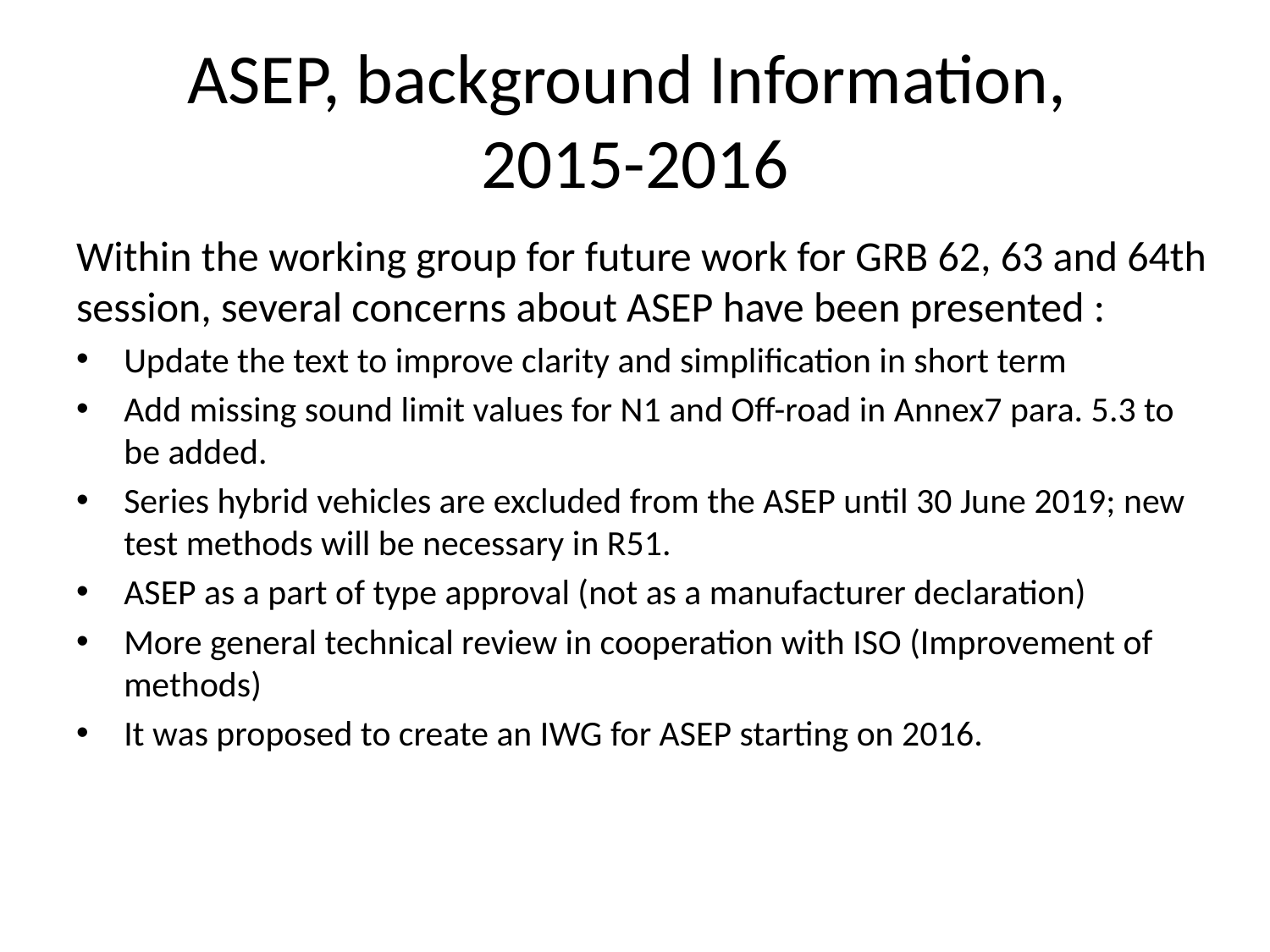

# ASEP, background Information, 2015-2016
Within the working group for future work for GRB 62, 63 and 64th session, several concerns about ASEP have been presented :
Update the text to improve clarity and simplification in short term
Add missing sound limit values for N1 and Off-road in Annex7 para. 5.3 to be added.
Series hybrid vehicles are excluded from the ASEP until 30 June 2019; new test methods will be necessary in R51.
ASEP as a part of type approval (not as a manufacturer declaration)
More general technical review in cooperation with ISO (Improvement of methods)
It was proposed to create an IWG for ASEP starting on 2016.